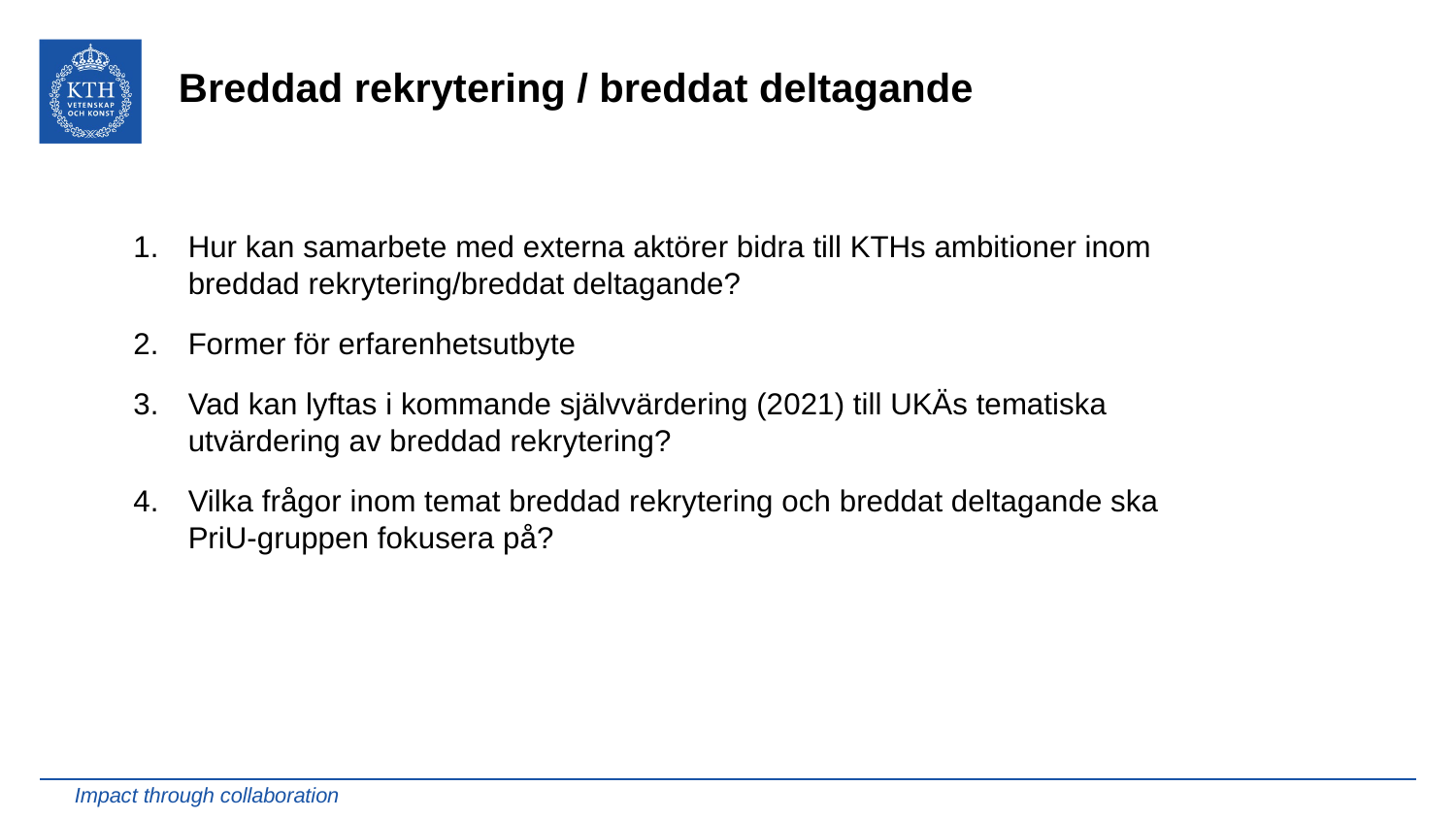

# Breddad rekrytering / breddat deltagande
Hur kan samarbete med externa aktörer bidra till KTHs ambitioner inom breddad rekrytering/breddat deltagande?
Former för erfarenhetsutbyte
Vad kan lyftas i kommande självvärdering (2021) till UKÄs tematiska utvärdering av breddad rekrytering?
Vilka frågor inom temat breddad rekrytering och breddat deltagande ska PriU-gruppen fokusera på?

Impact through collaboration